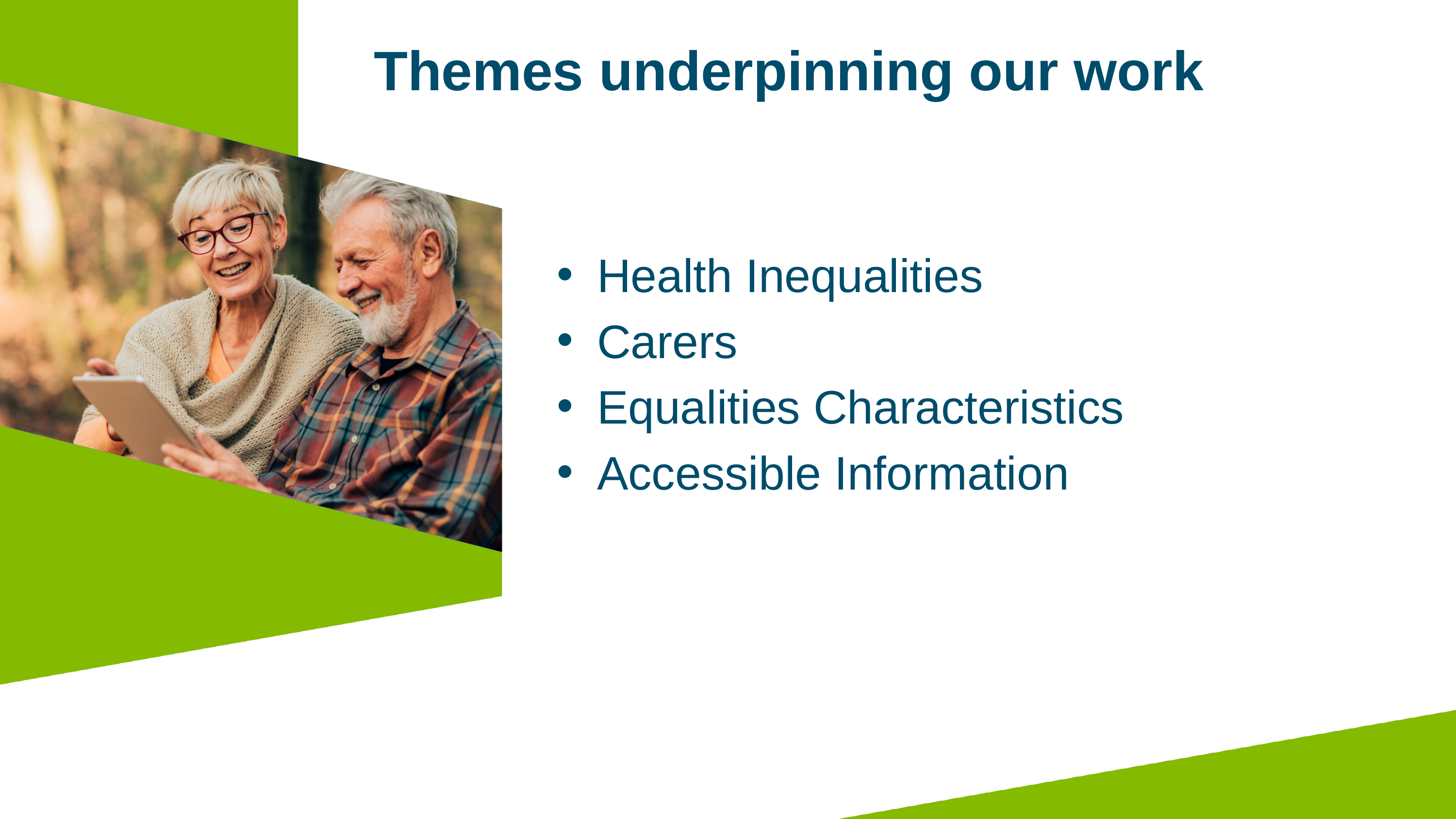

Themes underpinning our work

Health Inequalities
Carers
Equalities Characteristics
Accessible Information